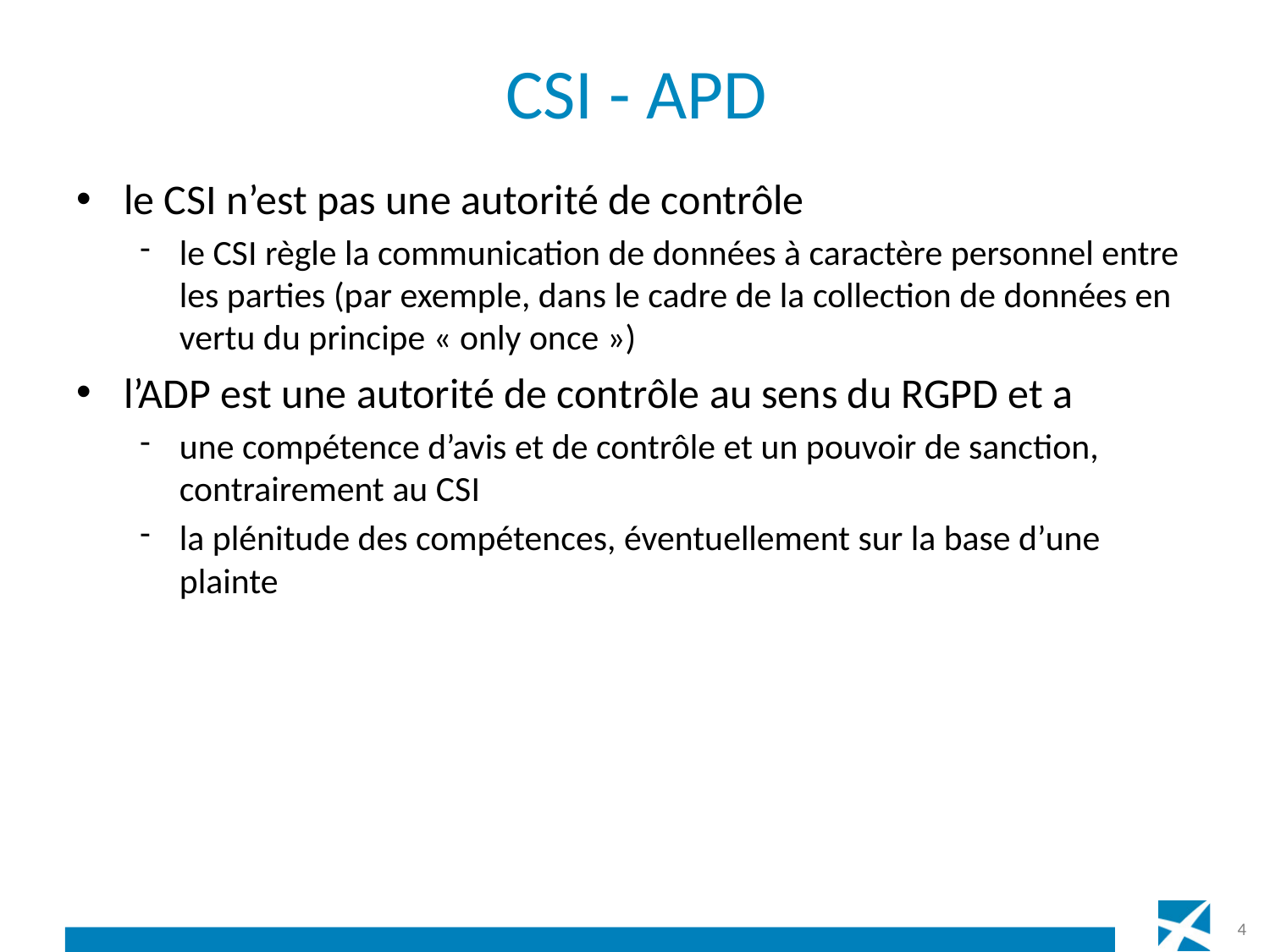

# CSI - APD
le CSI n’est pas une autorité de contrôle
le CSI règle la communication de données à caractère personnel entre les parties (par exemple, dans le cadre de la collection de données en vertu du principe « only once »)
l’ADP est une autorité de contrôle au sens du RGPD et a
une compétence d’avis et de contrôle et un pouvoir de sanction, contrairement au CSI
la plénitude des compétences, éventuellement sur la base d’une plainte
4